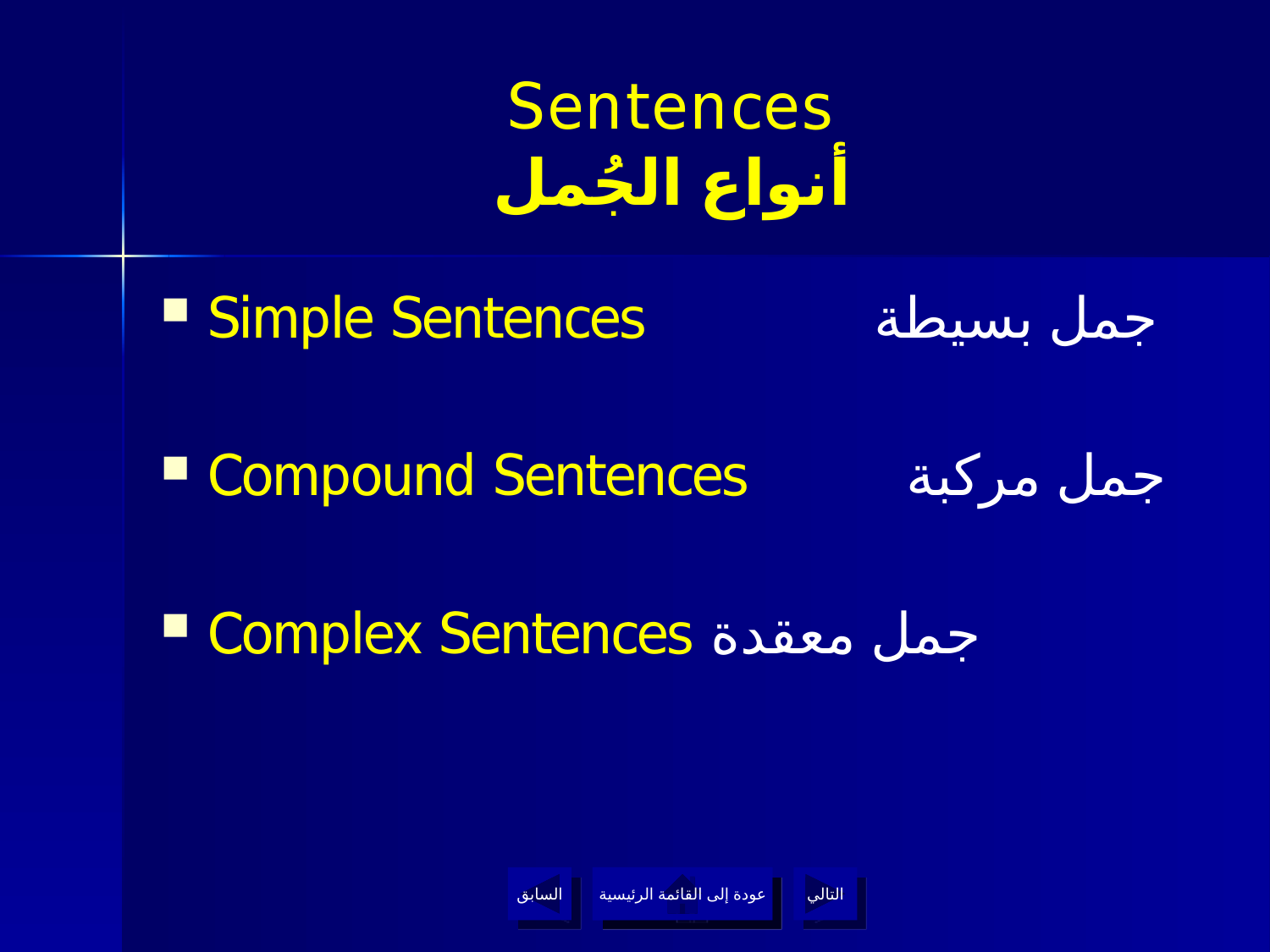

# Sentences أنواع الجُمل
Simple Sentences             جمل بسيطة

Compound Sentences         جمل مركبة

Complex Sentences جمل معقدة
السابق
عودة إلى القائمة الرئيسية
التالي
عودة إلى القائمة الرئيسية